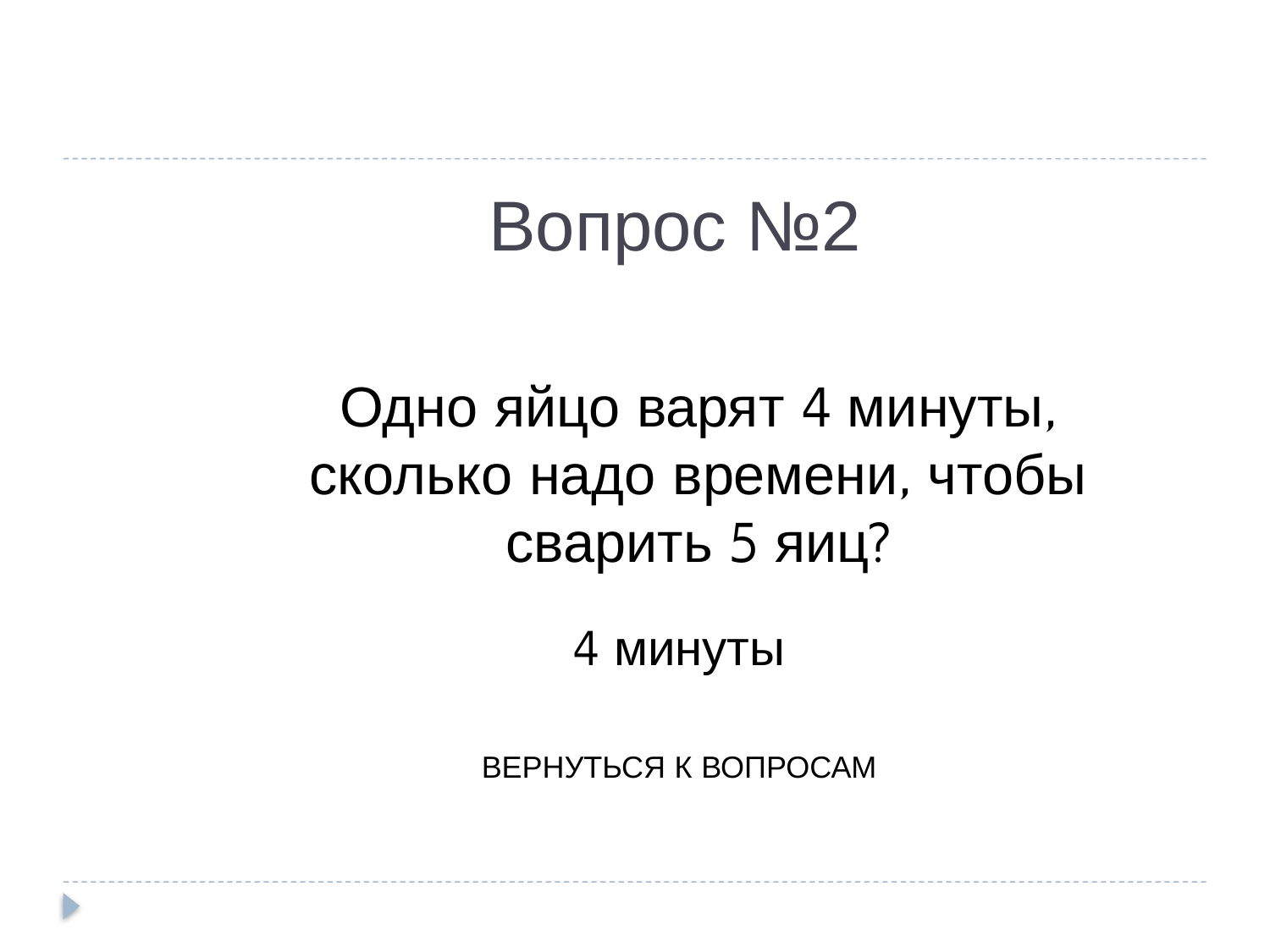

# Вопрос №2
Одно яйцо варят 4 минуты, сколько надо времени, чтобы сварить 5 яиц?
4 минуты
ВЕРНУТЬСЯ К ВОПРОСАМ